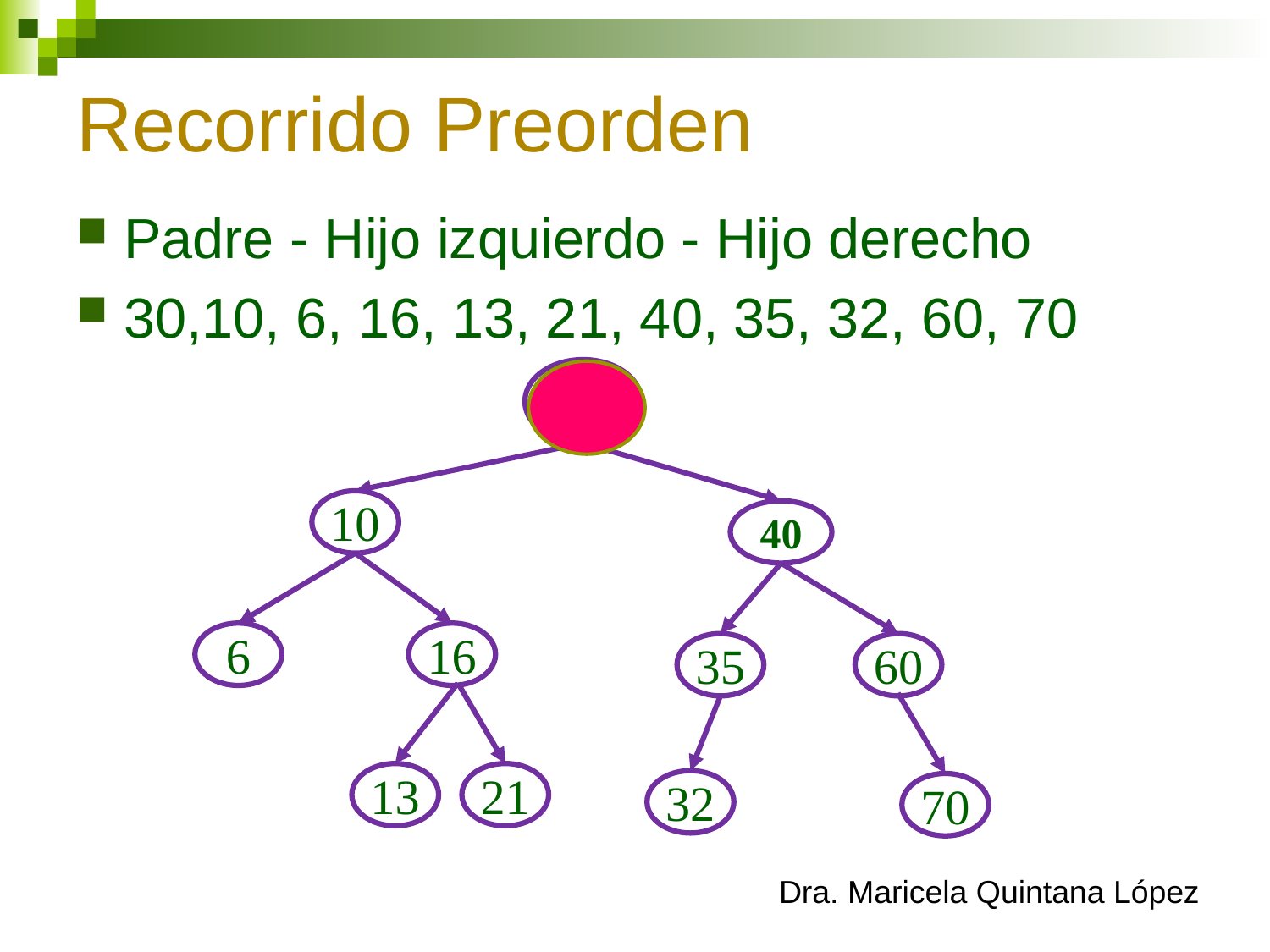

# Recorrido Preorden
Padre - Hijo izquierdo - Hijo derecho
30,10, 6, 16, 13, 21, 40, 35, 32, 60, 70
30
10
40
6
16
35
60
13
21
32
70